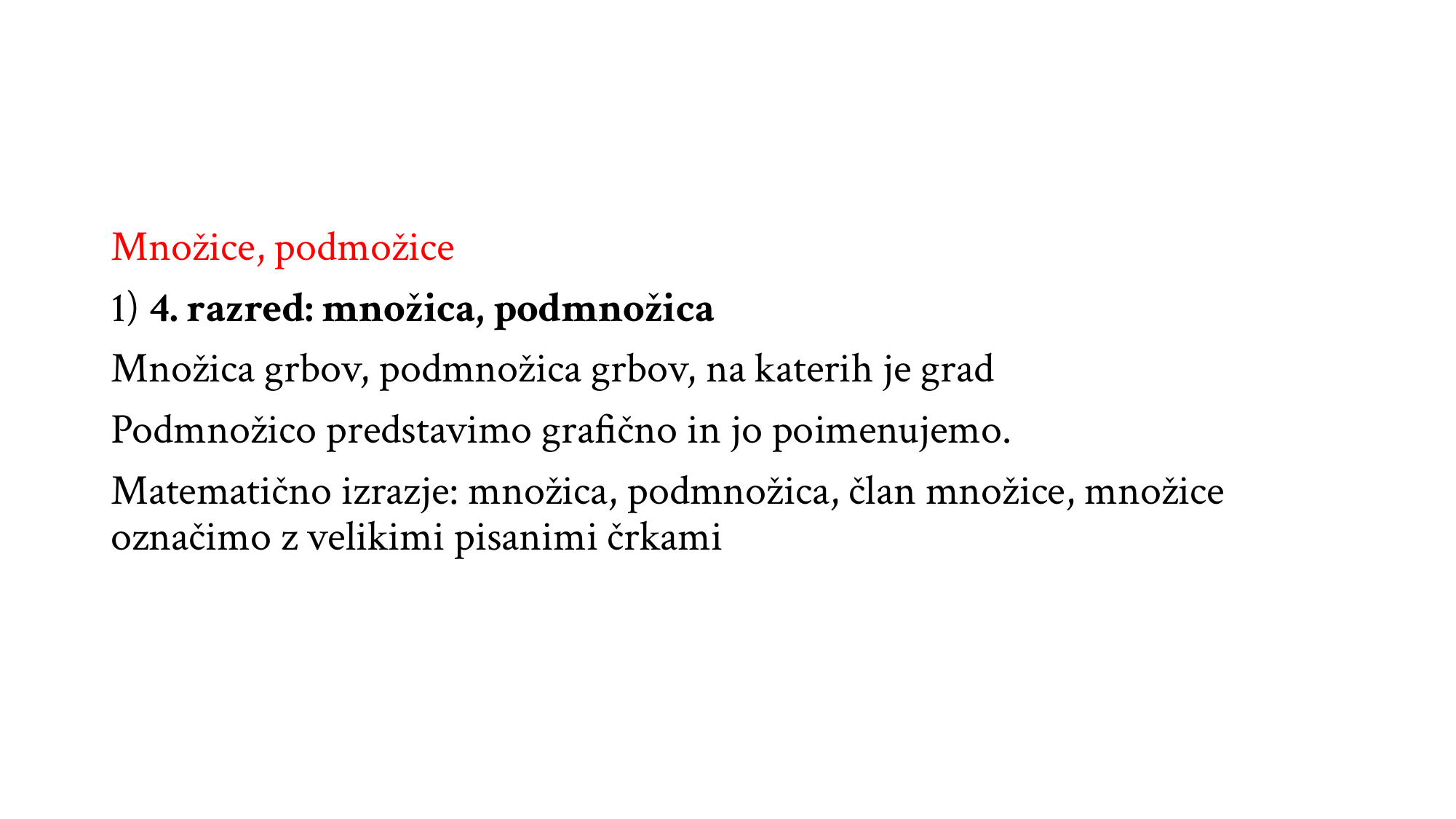

#
Množice, podmožice
1) 4. razred: množica, podmnožica
Množica grbov, podmnožica grbov, na katerih je grad
Podmnožico predstavimo grafično in jo poimenujemo.
Matematično izrazje: množica, podmnožica, član množice, množice označimo z velikimi pisanimi črkami